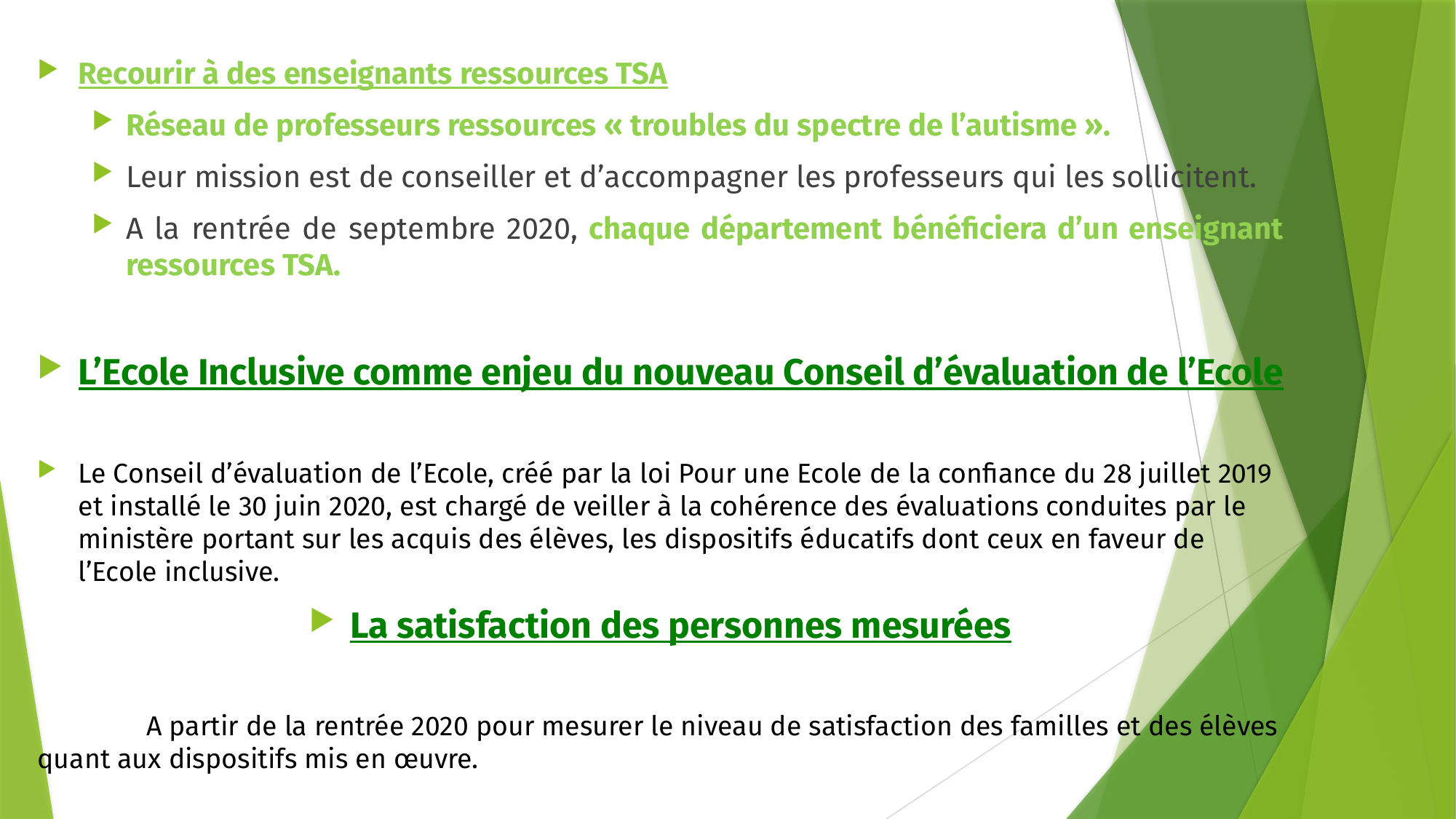

Recourir à des enseignants ressources TSA
Réseau de professeurs ressources « troubles du spectre de l’autisme ».
Leur mission est de conseiller et d’accompagner les professeurs qui les sollicitent.
A la rentrée de septembre 2020, chaque département bénéficiera d’un enseignant ressources TSA.

L’Ecole Inclusive comme enjeu du nouveau Conseil d’évaluation de l’Ecole

Le Conseil d’évaluation de l’Ecole, créé par la loi Pour une Ecole de la confiance du 28 juillet 2019 et installé le 30 juin 2020, est chargé de veiller à la cohérence des évaluations conduites par le ministère portant sur les acquis des élèves, les dispositifs éducatifs dont ceux en faveur de l’Ecole inclusive.
La satisfaction des personnes mesurées

	A partir de la rentrée 2020 pour mesurer le niveau de satisfaction des familles et des élèves quant aux dispositifs mis en œuvre.